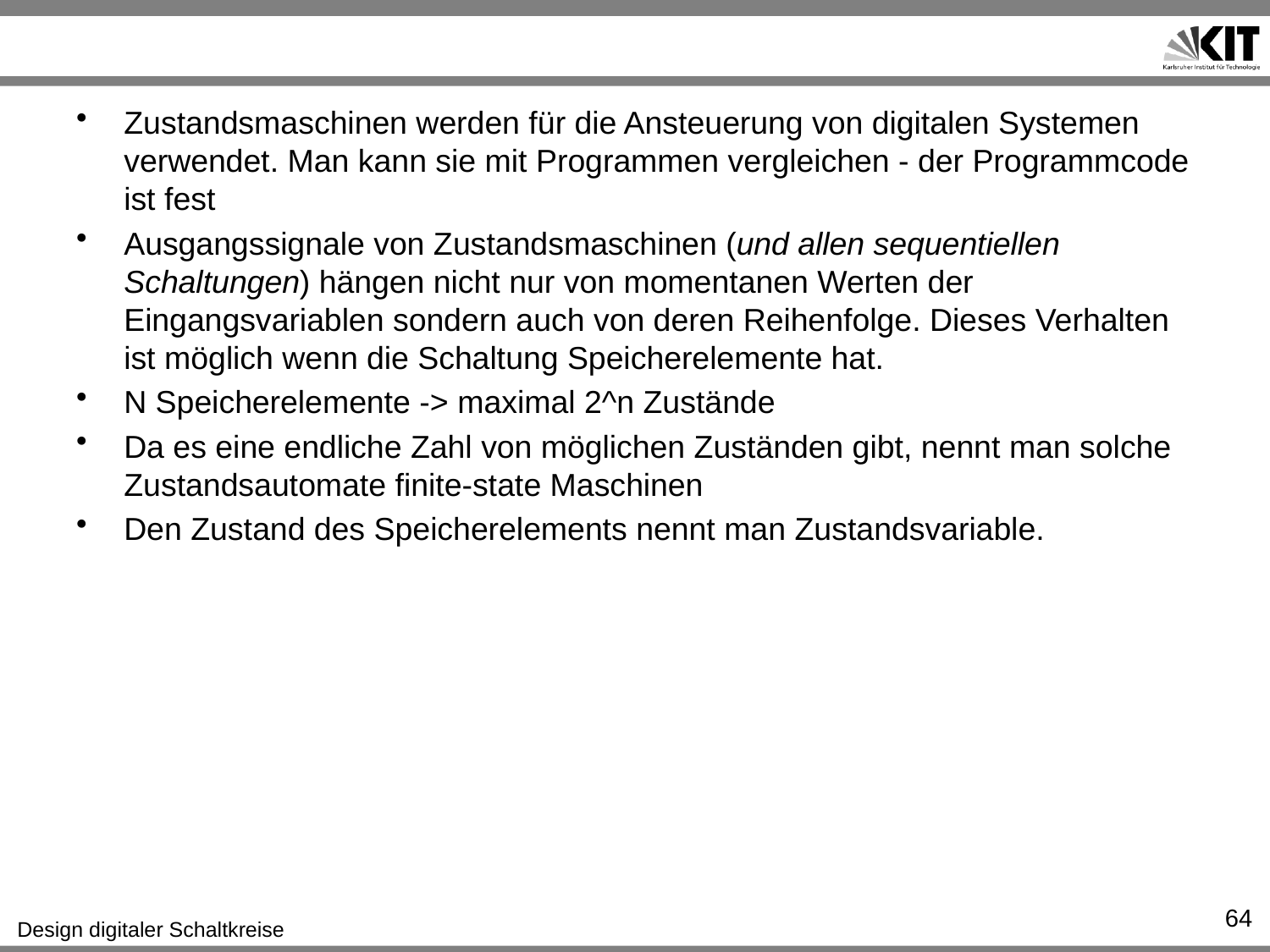

#
Zustandsmaschinen werden für die Ansteuerung von digitalen Systemen verwendet. Man kann sie mit Programmen vergleichen - der Programmcode ist fest
Ausgangssignale von Zustandsmaschinen (und allen sequentiellen Schaltungen) hängen nicht nur von momentanen Werten der Eingangsvariablen sondern auch von deren Reihenfolge. Dieses Verhalten ist möglich wenn die Schaltung Speicherelemente hat.
N Speicherelemente -> maximal 2^n Zustände
Da es eine endliche Zahl von möglichen Zuständen gibt, nennt man solche Zustandsautomate finite-state Maschinen
Den Zustand des Speicherelements nennt man Zustandsvariable.

64